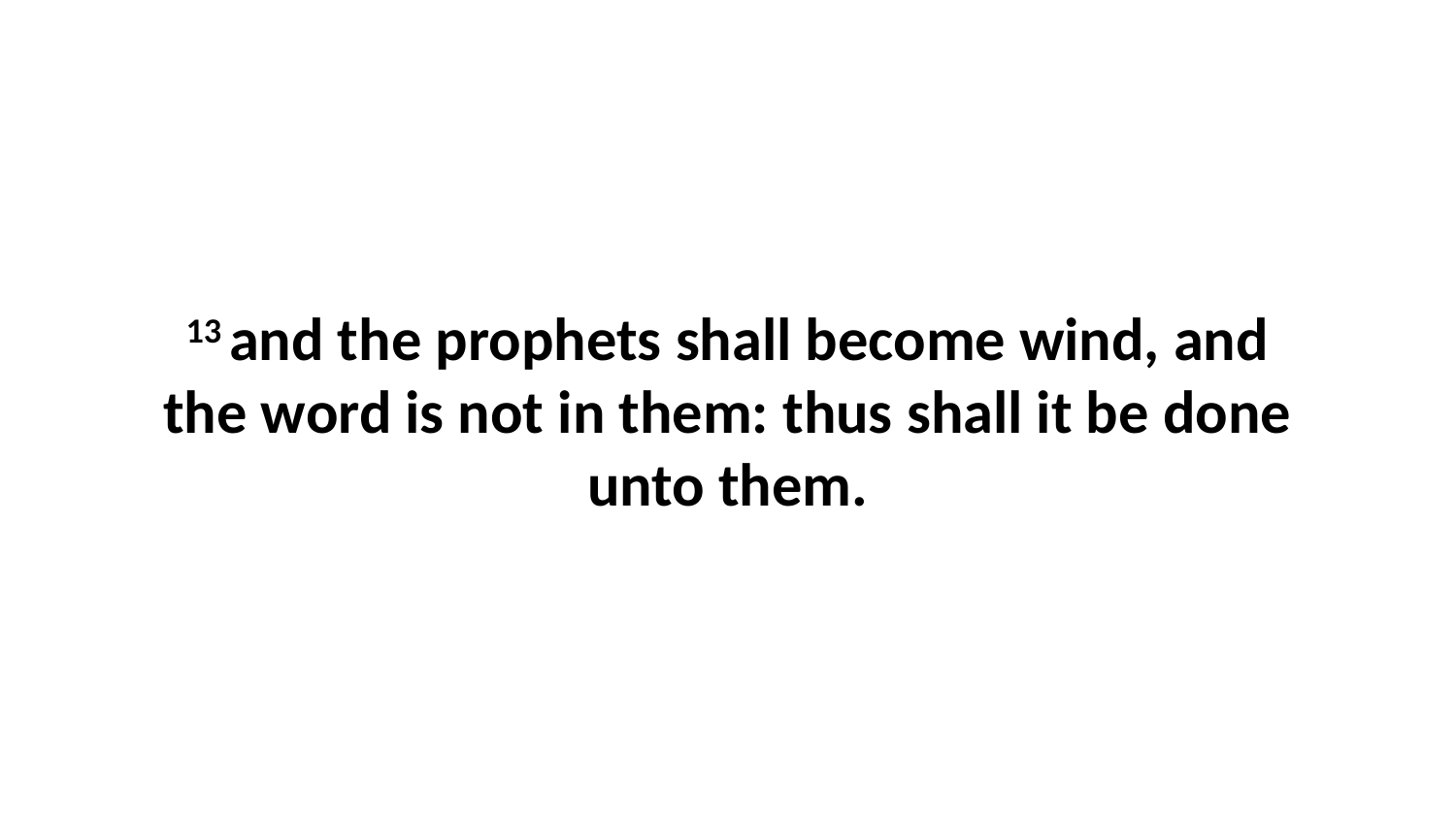

13 and the prophets shall become wind, and the word is not in them: thus shall it be done unto them.